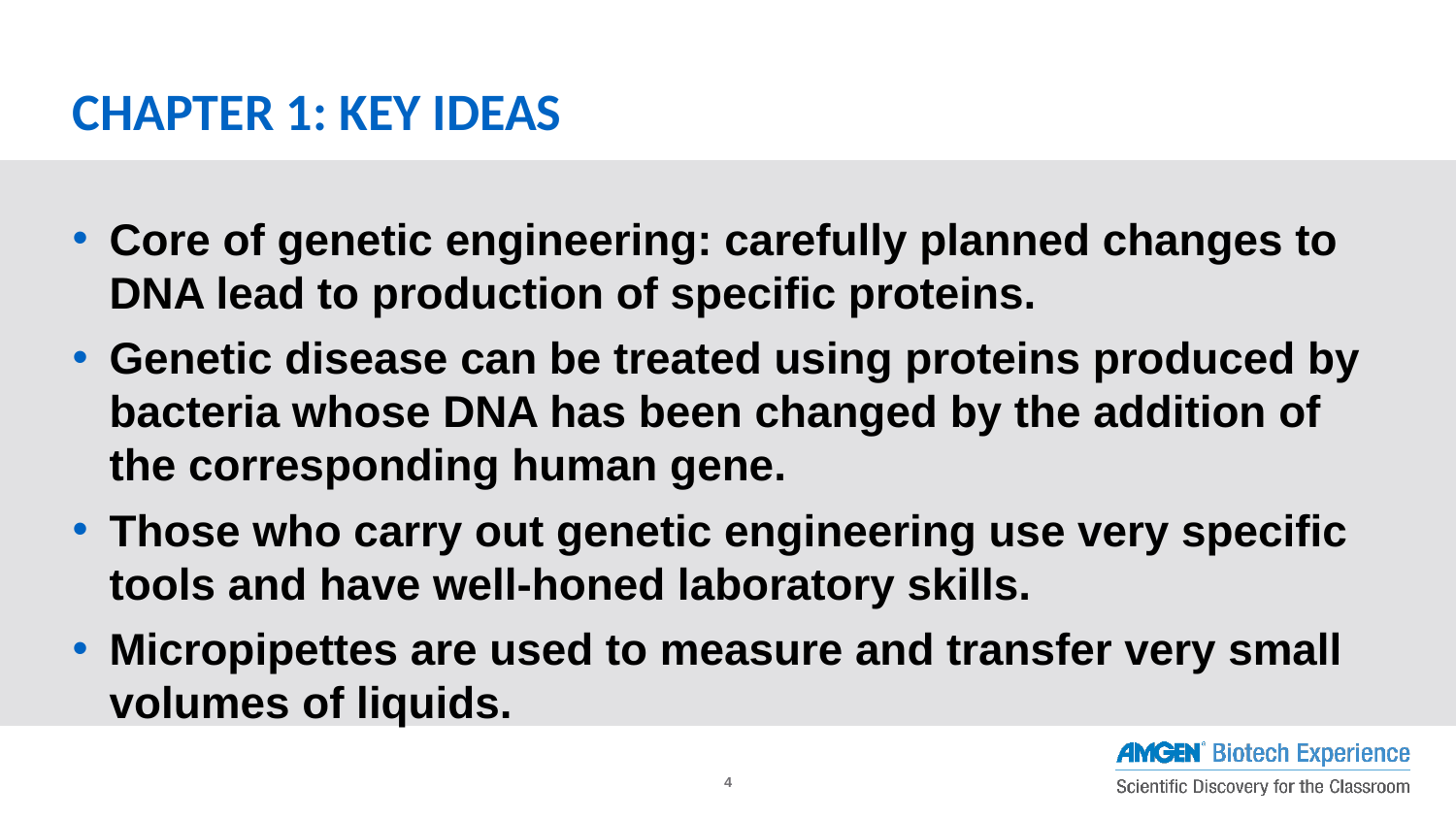

# CHAPTER 1: KEY IDEAS
Core of genetic engineering: carefully planned changes to DNA lead to production of specific proteins.
Genetic disease can be treated using proteins produced by bacteria whose DNA has been changed by the addition of the corresponding human gene.
Those who carry out genetic engineering use very specific tools and have well-honed laboratory skills.
Micropipettes are used to measure and transfer very small volumes of liquids.